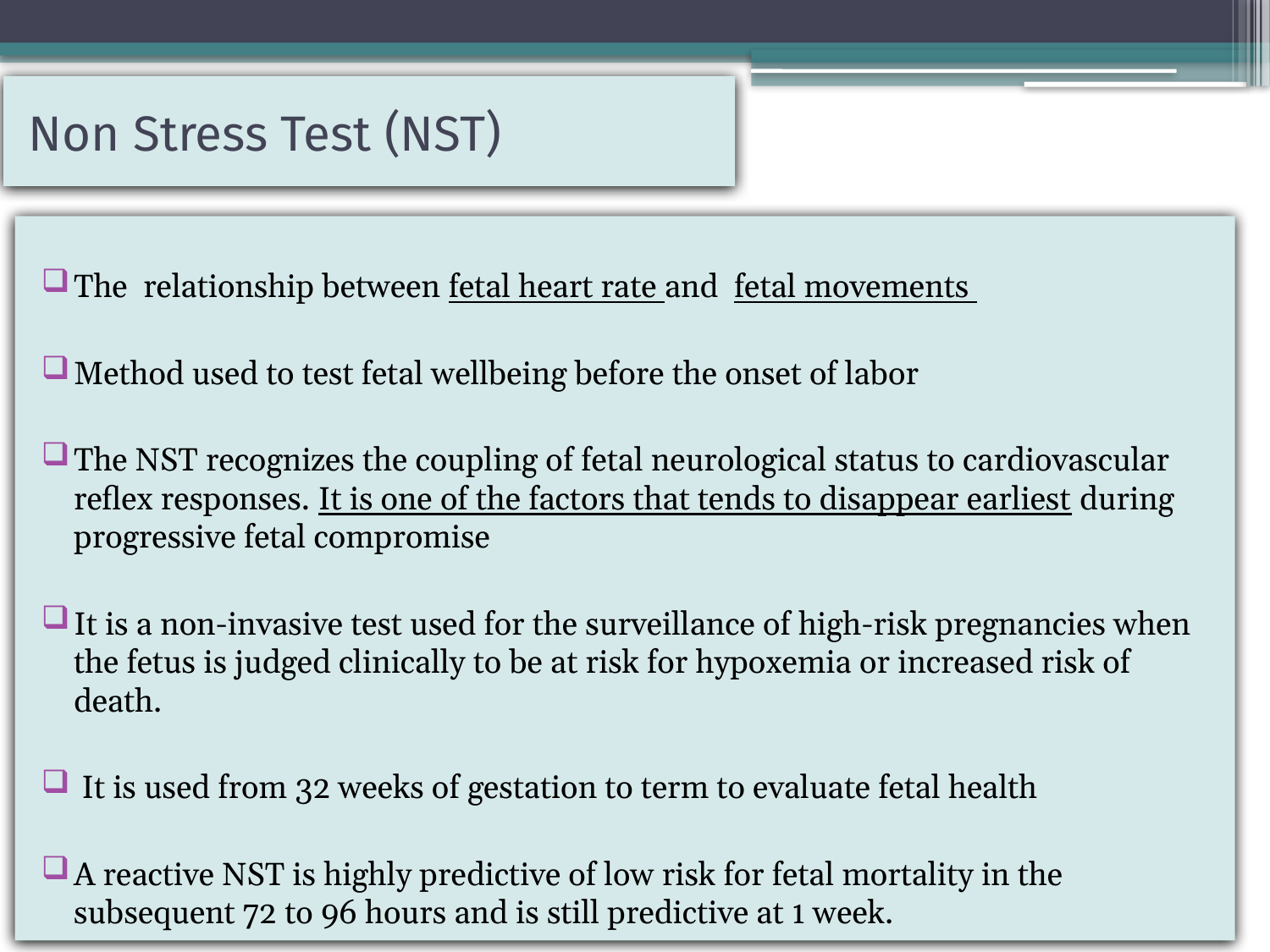

# Non Stress Test (NST)

The  relationship between fetal heart rate and  fetal movements

Method used to test fetal wellbeing before the onset of labor

The NST recognizes the coupling of fetal neurological status to cardiovascular reflex responses. It is one of the factors that tends to disappear earliest during progressive fetal compromise

It is a non-invasive test used for the surveillance of high-risk pregnancies when the fetus is judged clinically to be at risk for hypoxemia or increased risk of death.

 It is used from 32 weeks of gestation to term to evaluate fetal health

A reactive NST is highly predictive of low risk for fetal mortality in the subsequent 72 to 96 hours and is still predictive at 1 week.